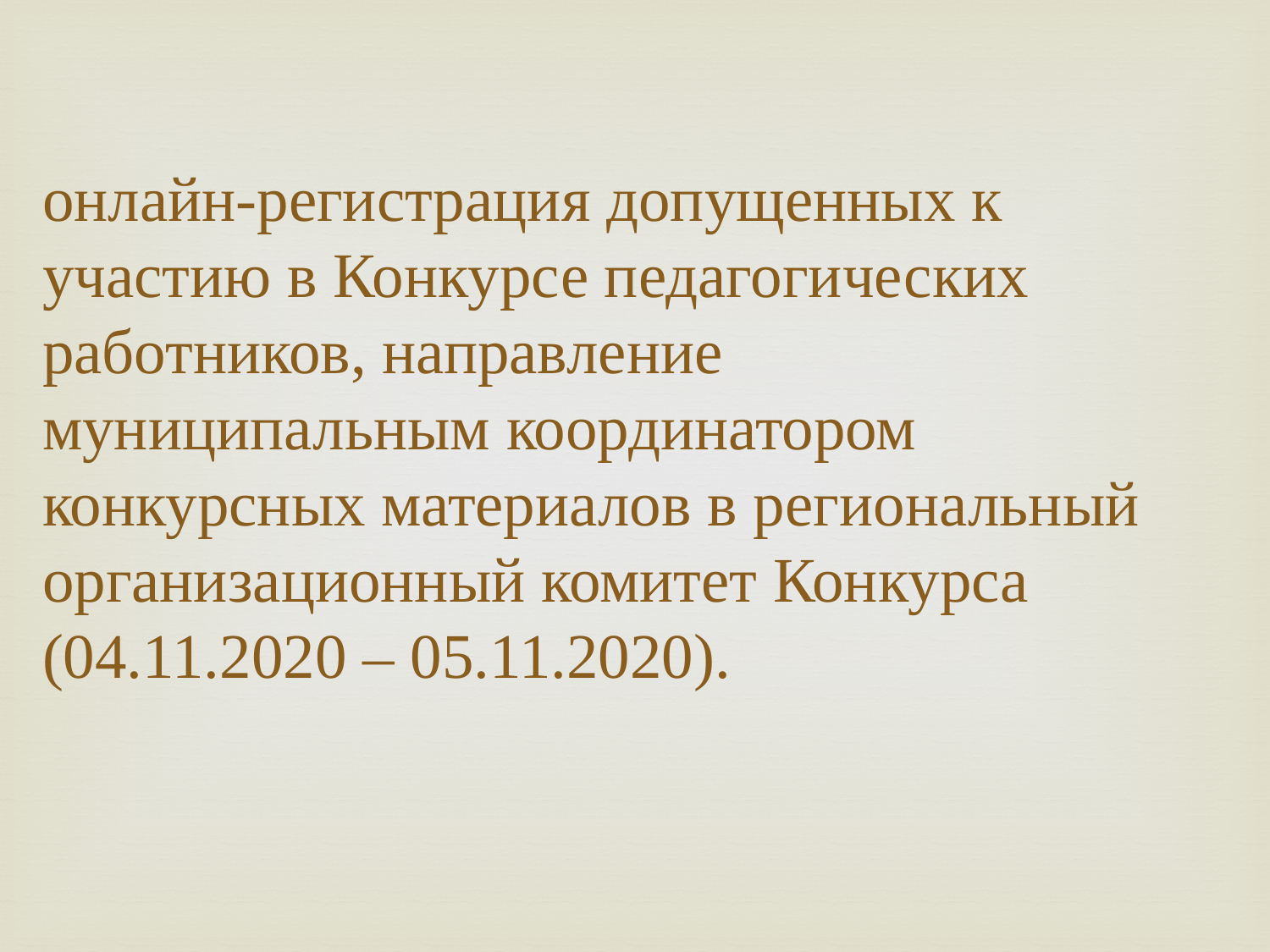

онлайн-регистрация допущенных к участию в Конкурсе педагогических работников, направление муниципальным координатором конкурсных материалов в региональный организационный комитет Конкурса (04.11.2020 – 05.11.2020).